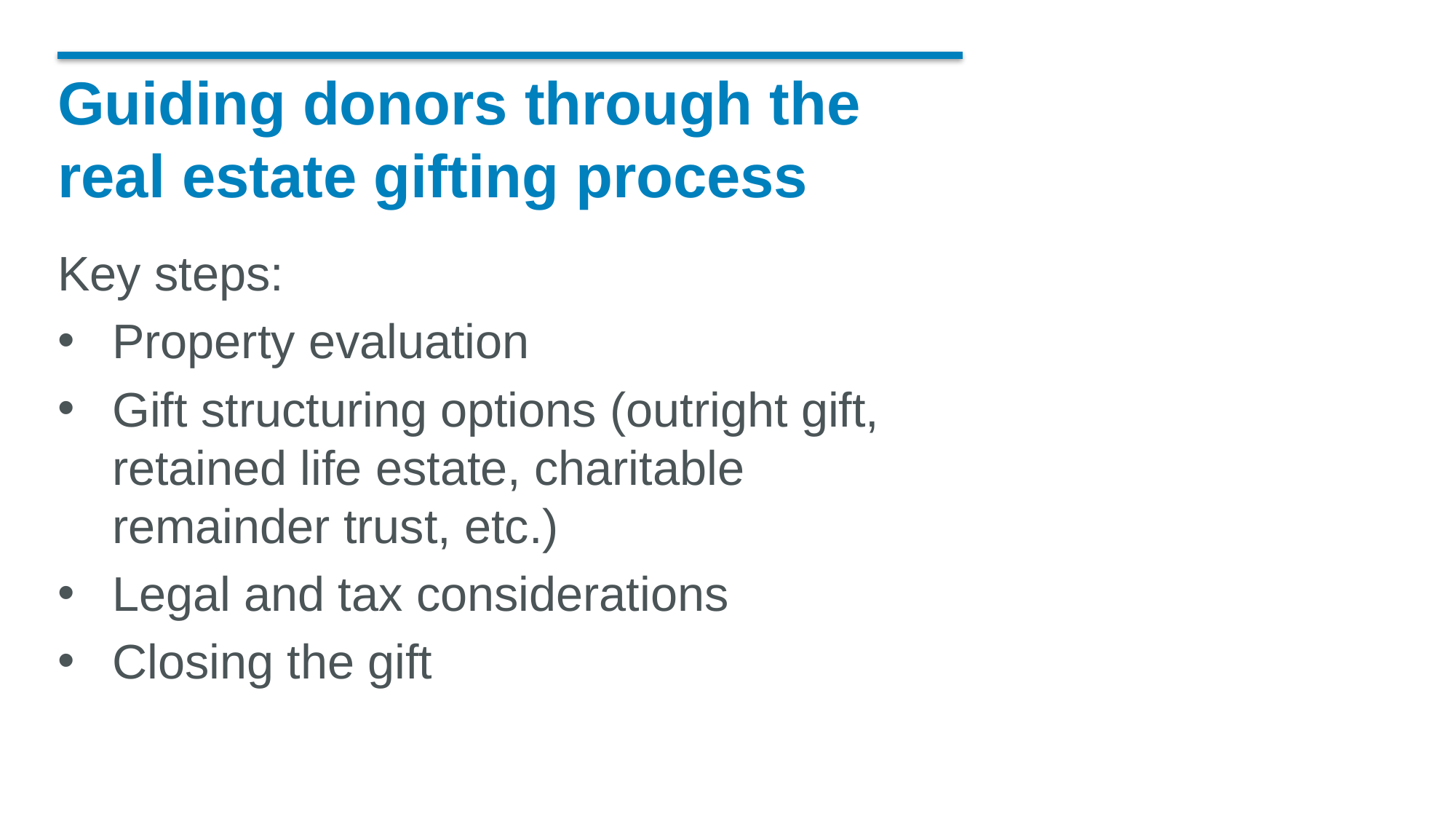

# Guiding donors through the real estate gifting process
Key steps:
Property evaluation
Gift structuring options (outright gift, retained life estate, charitable remainder trust, etc.)
Legal and tax considerations
Closing the gift